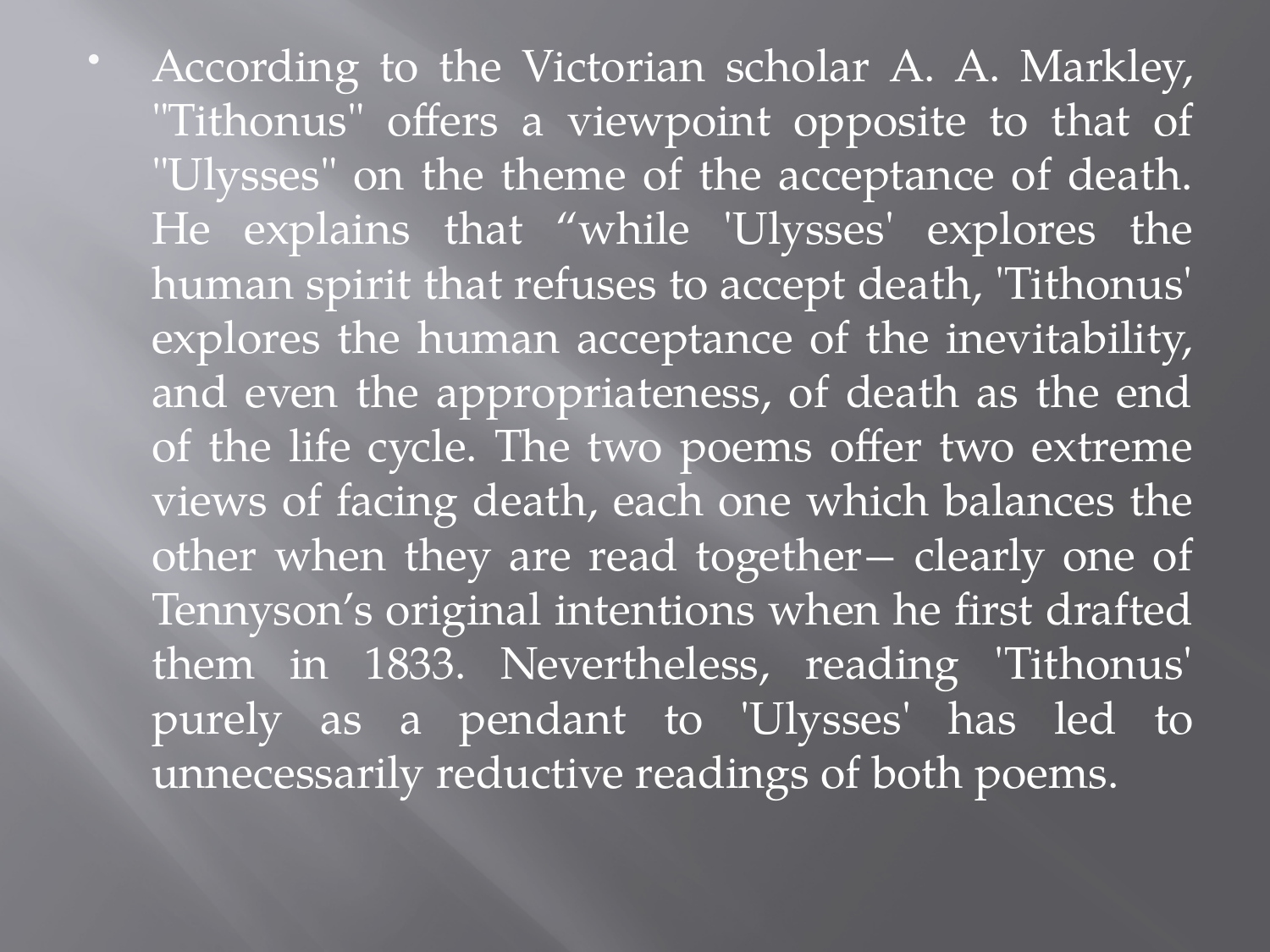

According to the Victorian scholar A. A. Markley, "Tithonus" offers a viewpoint opposite to that of "Ulysses" on the theme of the acceptance of death. He explains that “while 'Ulysses' explores the human spirit that refuses to accept death, 'Tithonus' explores the human acceptance of the inevitability, and even the appropriateness, of death as the end of the life cycle. The two poems offer two extreme views of facing death, each one which balances the other when they are read together− clearly one of Tennyson’s original intentions when he first drafted them in 1833. Nevertheless, reading 'Tithonus' purely as a pendant to 'Ulysses' has led to unnecessarily reductive readings of both poems.